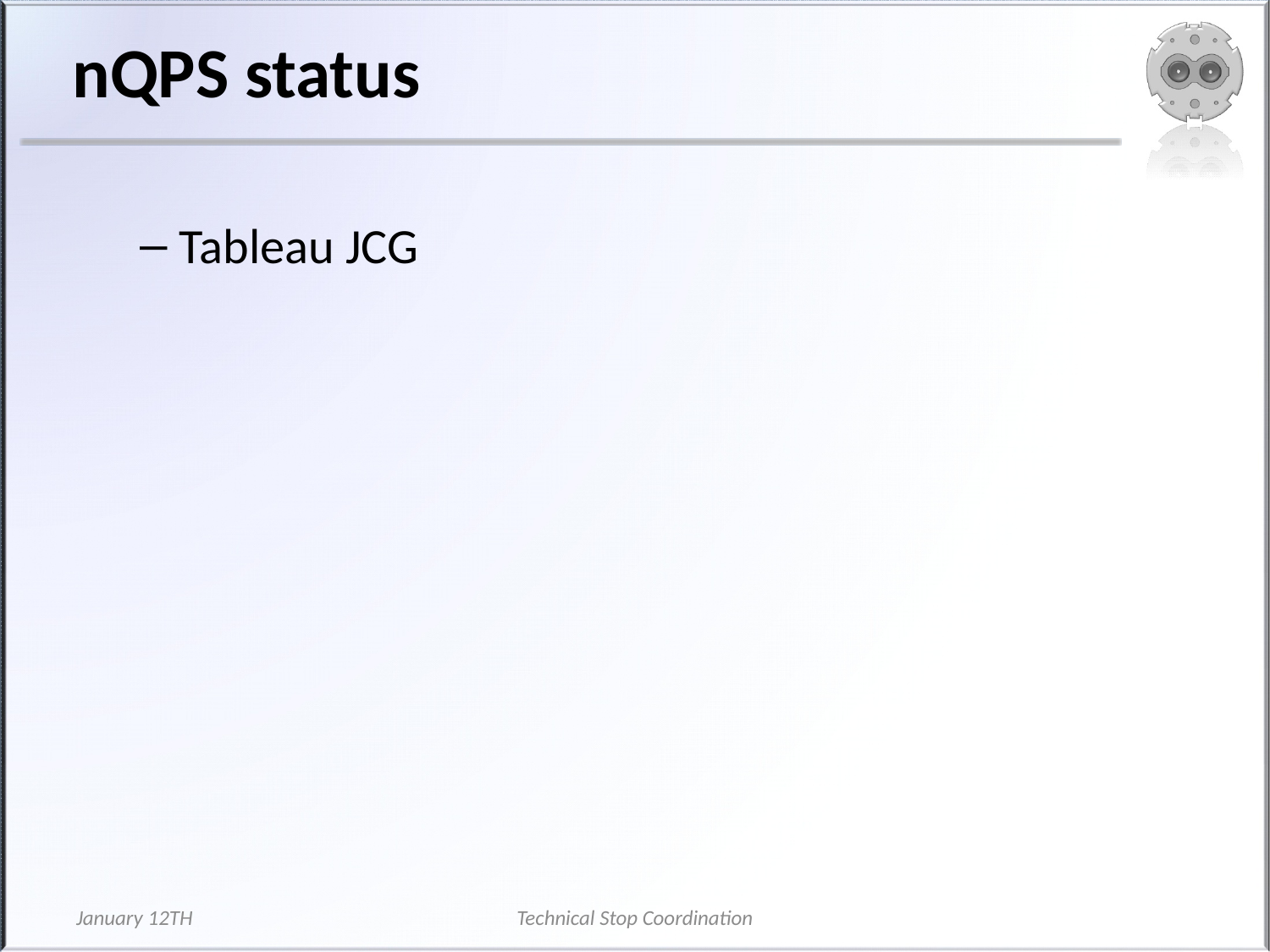

# nQPS status
Tableau JCG

January 12TH
Technical Stop Coordination